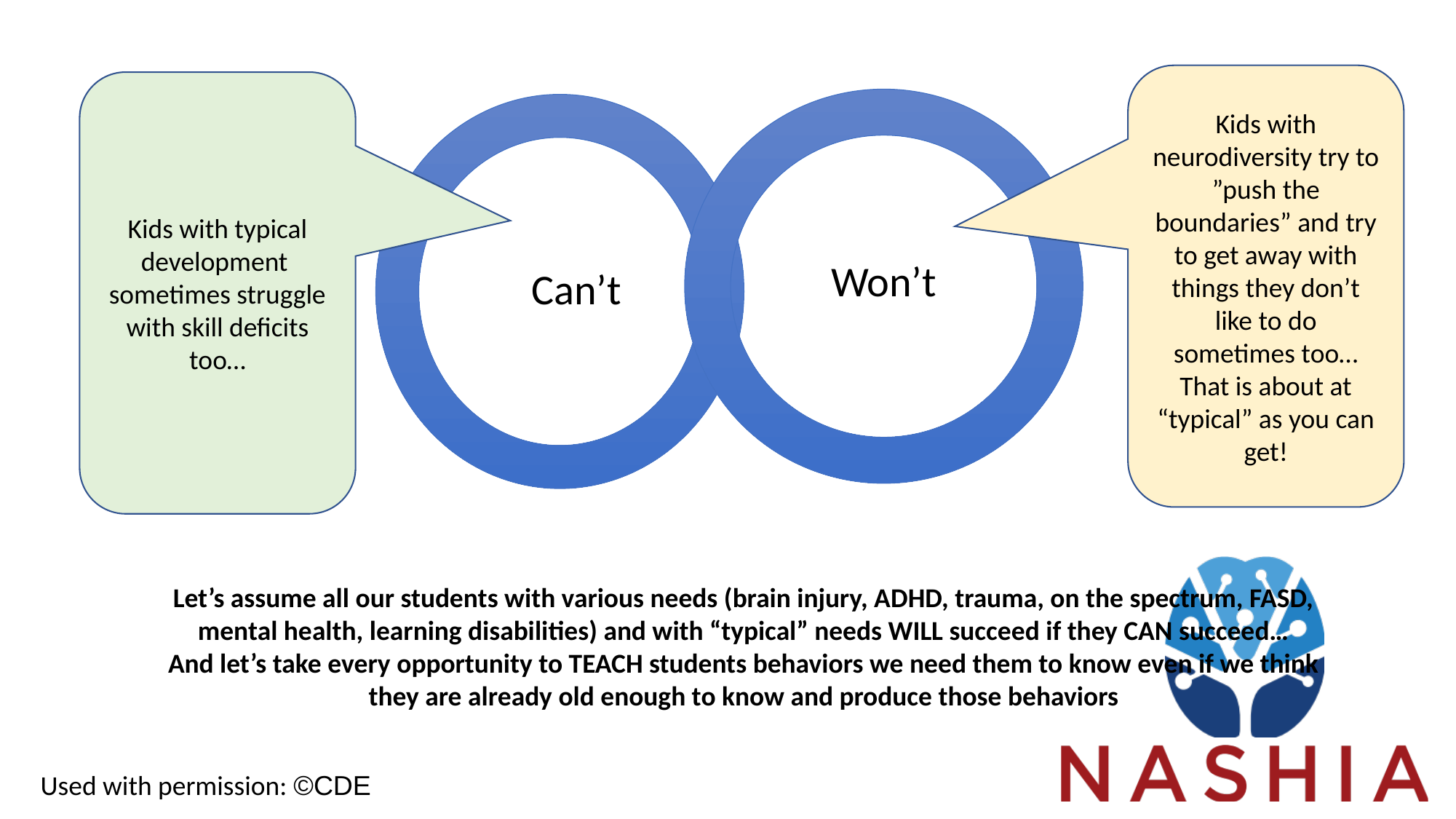

Kids with neurodiversity try to ”push the boundaries” and try to get away with things they don’t like to do sometimes too… That is about at “typical” as you can get!
Kids with typical development  sometimes struggle with skill deficits too…

Won’t

Can’t
Let’s assume all our students with various needs (brain injury, ADHD, trauma, on the spectrum, FASD, mental health, learning disabilities) and with “typical” needs WILL succeed if they CAN succeed…
And let’s take every opportunity to TEACH students behaviors we need them to know even if we think they are already old enough to know and produce those behaviors
Used with permission: ©CDE